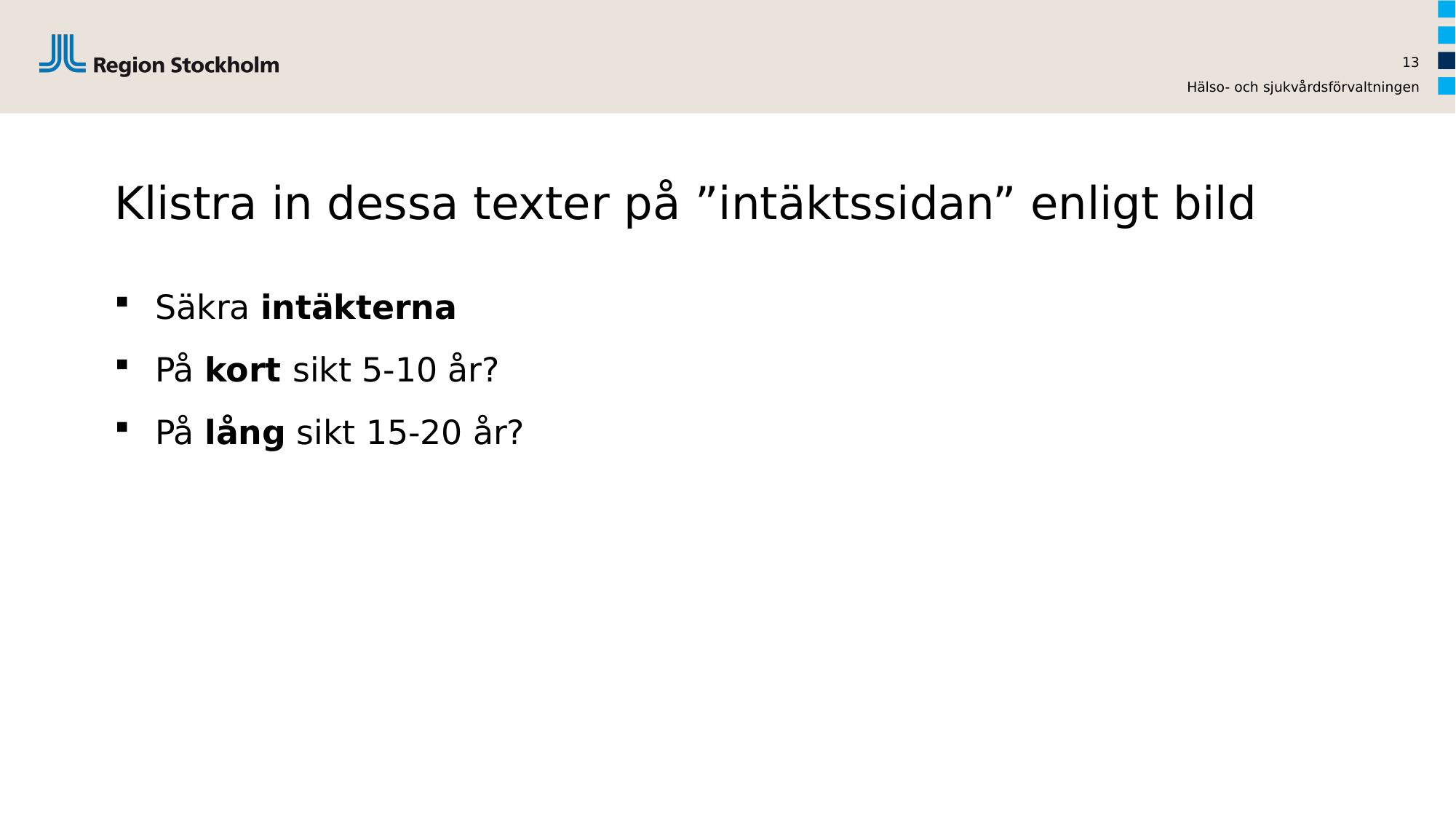

13
Hälso- och sjukvårdsförvaltningen
# Klistra in dessa texter på ”intäktssidan” enligt bild
Säkra intäkterna
På kort sikt 5-10 år?
På lång sikt 15-20 år?